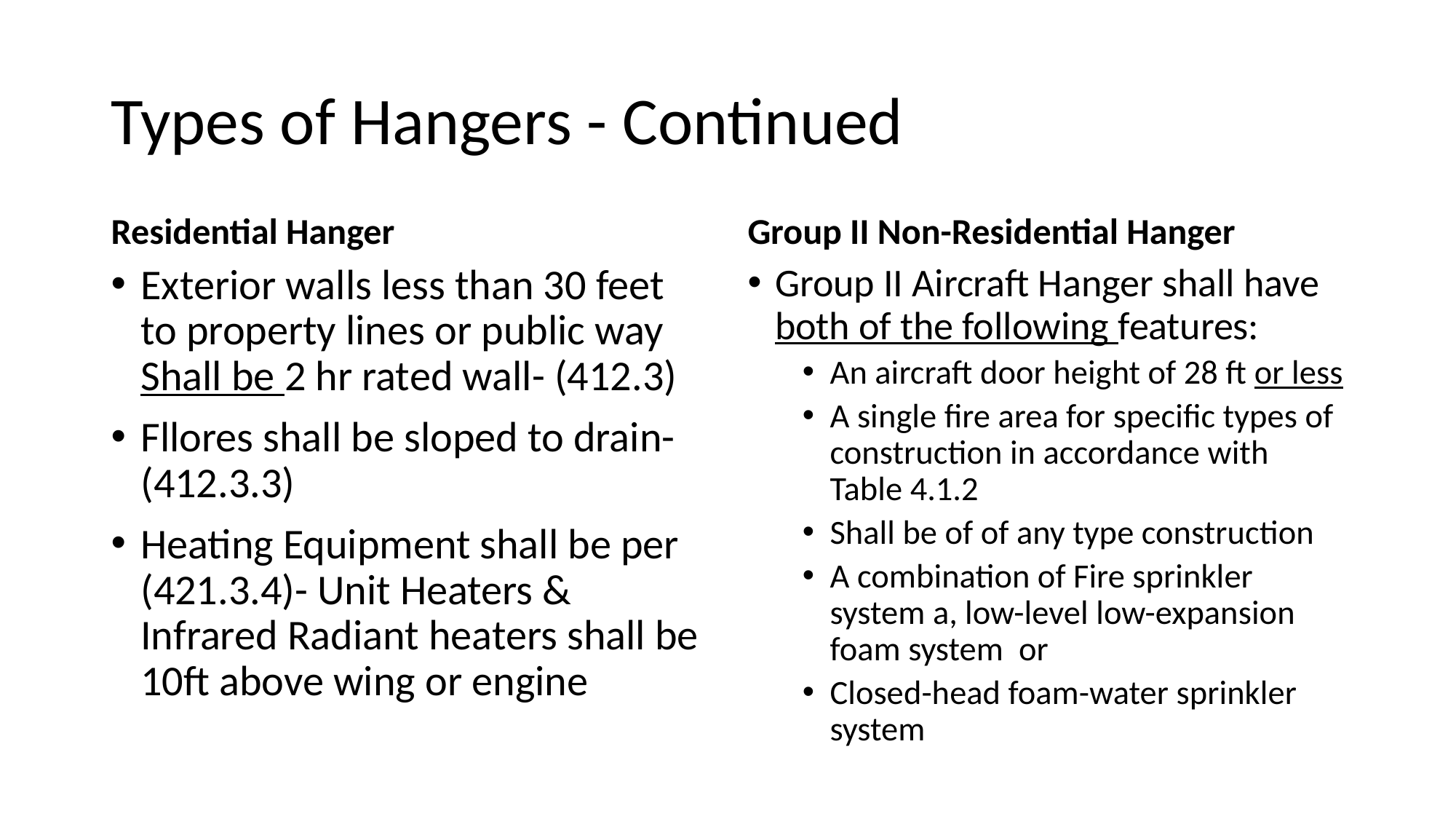

# Types of Hangers - Continued
Residential Hanger
Group II Non-Residential Hanger
Exterior walls less than 30 feet to property lines or public way Shall be 2 hr rated wall- (412.3)
Fllores shall be sloped to drain-(412.3.3)
Heating Equipment shall be per (421.3.4)- Unit Heaters & Infrared Radiant heaters shall be 10ft above wing or engine

Group II Aircraft Hanger shall have both of the following features:
An aircraft door height of 28 ft or less
A single fire area for specific types of construction in accordance with Table 4.1.2
Shall be of of any type construction
A combination of Fire sprinkler system a, low-level low-expansion foam system  or
Closed-head foam-water sprinkler system